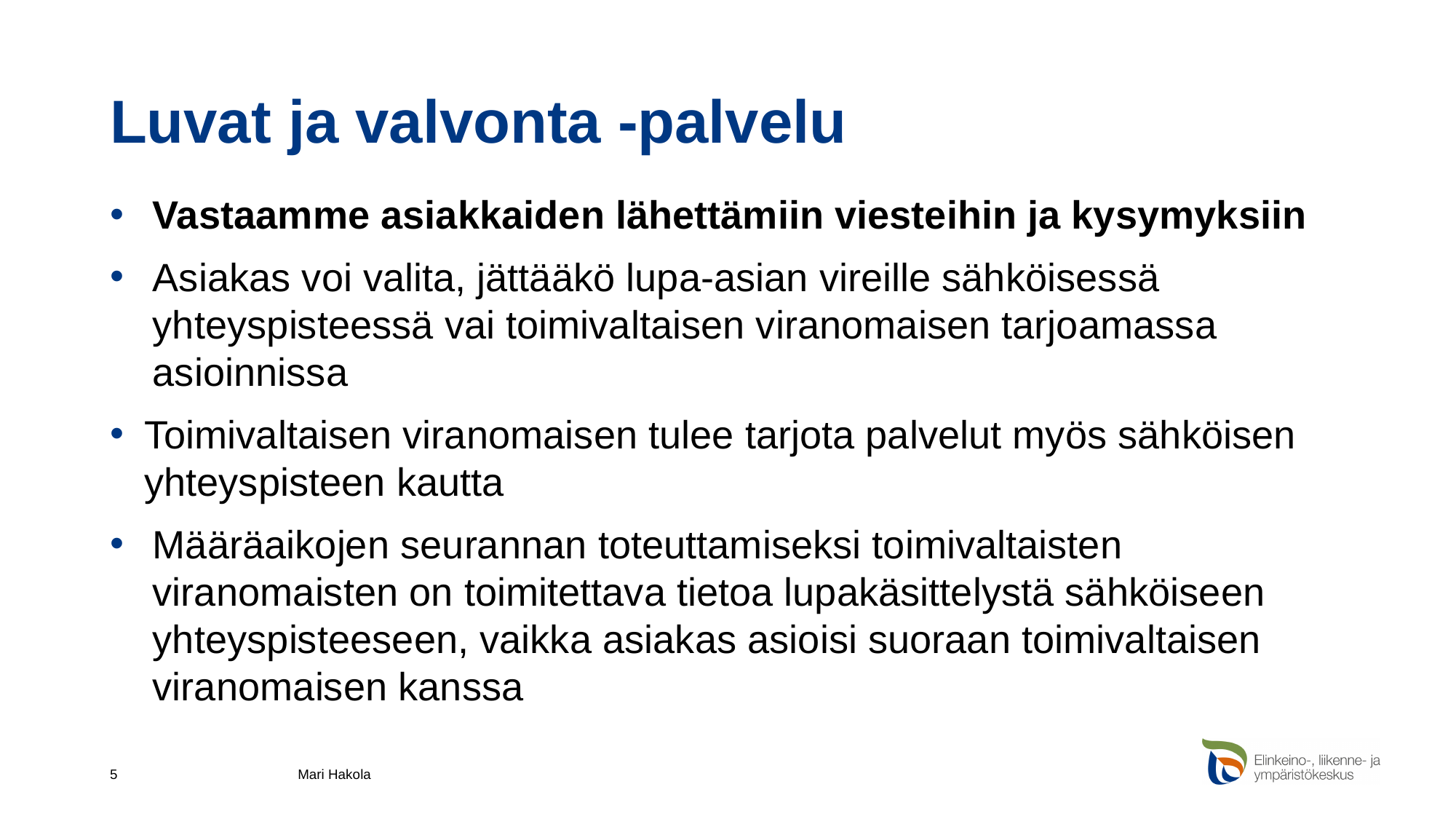

# Luvat ja valvonta -palvelu
Vastaamme asiakkaiden lähettämiin viesteihin ja kysymyksiin
Asiakas voi valita, jättääkö lupa-asian vireille sähköisessä yhteyspisteessä vai toimivaltaisen viranomaisen tarjoamassa asioinnissa
Toimivaltaisen viranomaisen tulee tarjota palvelut myös sähköisen yhteyspisteen kautta
Määräaikojen seurannan toteuttamiseksi toimivaltaisten viranomaisten on toimitettava tietoa lupakäsittelystä sähköiseen yhteyspisteeseen, vaikka asiakas asioisi suoraan toimivaltaisen viranomaisen kanssa

5
Mari Hakola